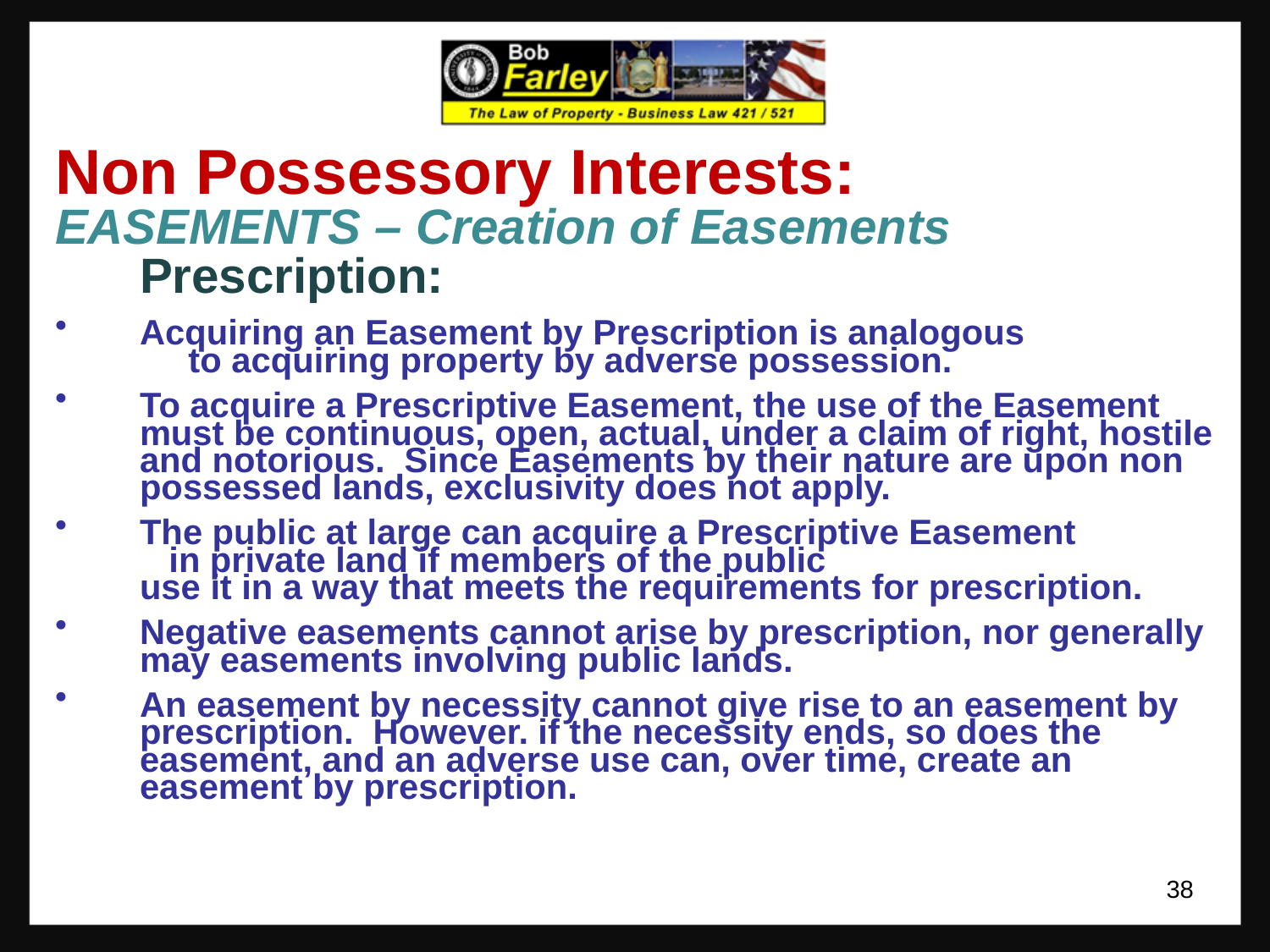

Non Possessory Interests:
EASEMENTS – Creation of Easements
	Prescription:

Acquiring an Easement by Prescription is analogous                          to acquiring property by adverse possession.

To acquire a Prescriptive Easement, the use of the Easement must be continuous, open, actual, under a claim of right, hostile and notorious.  Since Easements by their nature are upon non possessed lands, exclusivity does not apply.

The public at large can acquire a Prescriptive Easement                   in private land if members of the public                                       use it in a way that meets the requirements for prescription.

Negative easements cannot arise by prescription, nor generally may easements involving public lands.

An easement by necessity cannot give rise to an easement by prescription.  However. if the necessity ends, so does the easement, and an adverse use can, over time, create an easement by prescription.
38